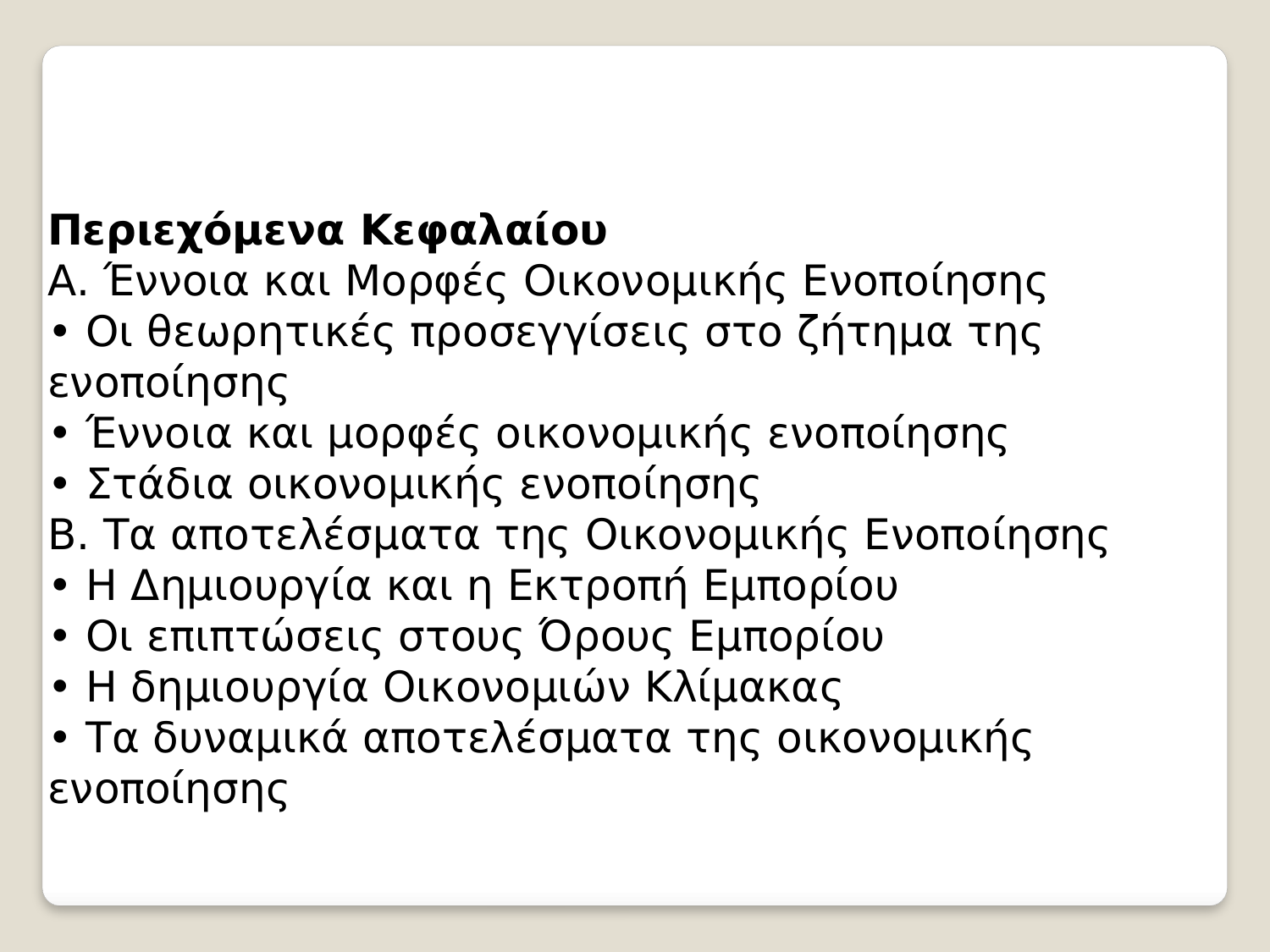

Περιεχόμενα Κεφαλαίου
Α. Έννοια και Μορφές Οικονομικής Ενοποίησης
• Οι θεωρητικές προσεγγίσεις στο ζήτημα της ενοποίησης
• Έννοια και μορφές οικονομικής ενοποίησης
• Στάδια οικονομικής ενοποίησης
Β. Τα αποτελέσματα της Οικονομικής Ενοποίησης
• Η Δημιουργία και η Εκτροπή Εμπορίου
• Οι επιπτώσεις στους Όρους Εμπορίου
• Η δημιουργία Οικονομιών Κλίμακας
• Τα δυναμικά αποτελέσματα της οικονομικής ενοποίησης